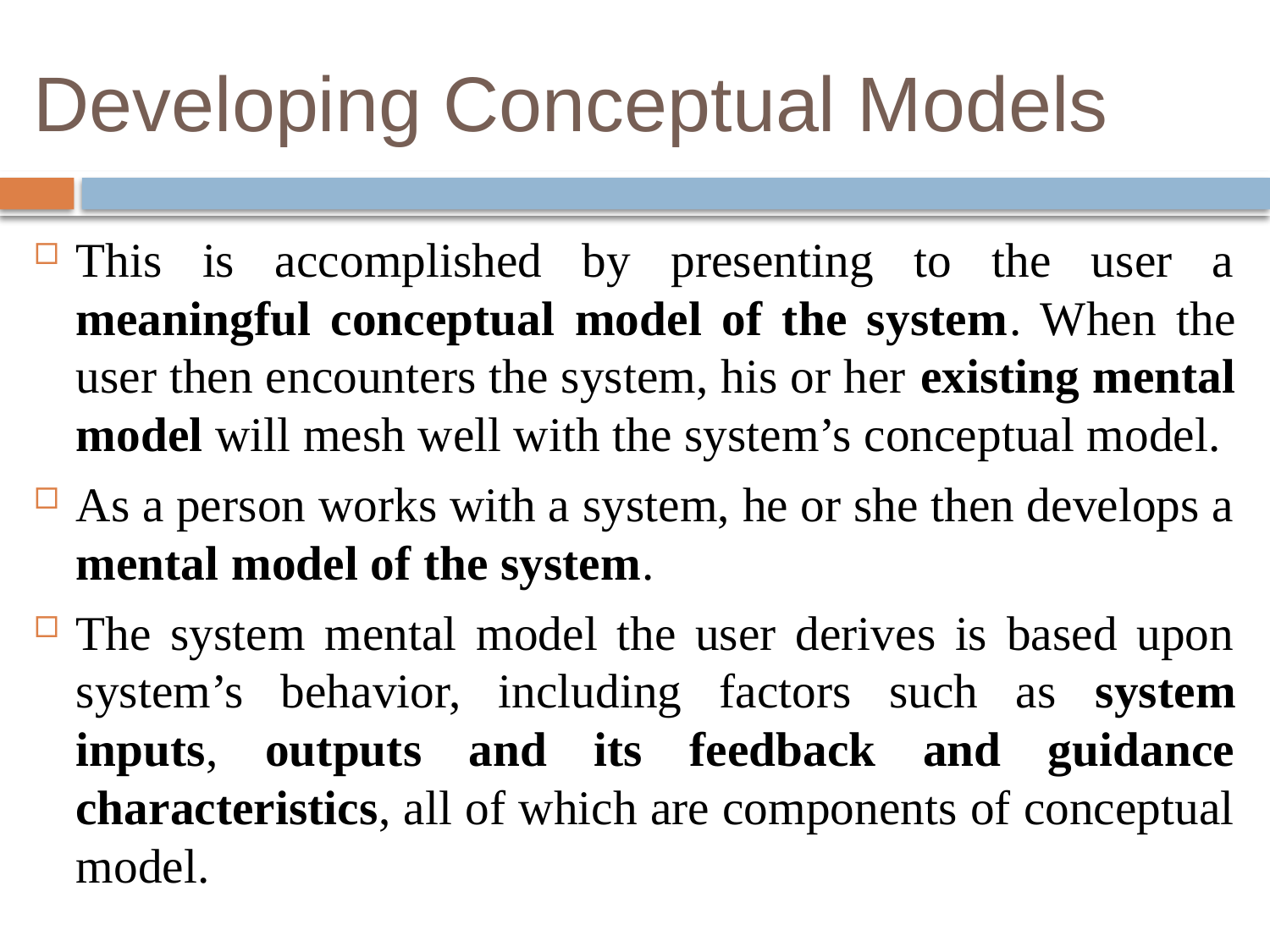

# Developing Conceptual Models
This is accomplished by presenting to the user a meaningful conceptual model of the system. When the user then encounters the system, his or her existing mental model will mesh well with the system’s conceptual model.
As a person works with a system, he or she then develops a mental model of the system.
The system mental model the user derives is based upon system’s behavior, including factors such as system inputs, outputs and its feedback and guidance characteristics, all of which are components of conceptual model.